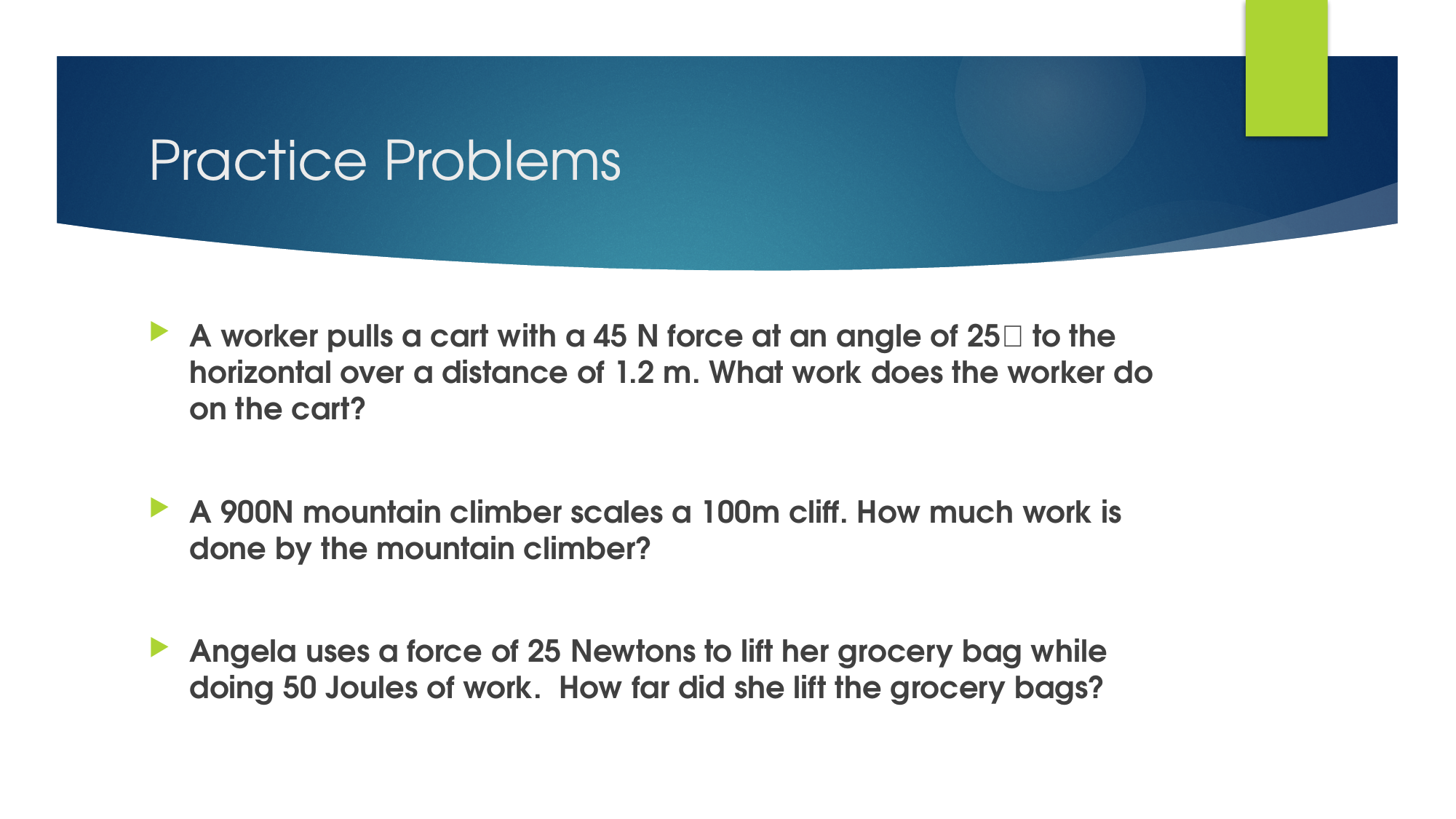

# Practice Problems
A worker pulls a cart with a 45 N force at an angle of 25° to the horizontal over a distance of 1.2 m. What work does the worker do on the cart?

A 900N mountain climber scales a 100m cliff. How much work is done by the mountain climber?

Angela uses a force of 25 Newtons to lift her grocery bag while doing 50 Joules of work.  How far did she lift the grocery bags?